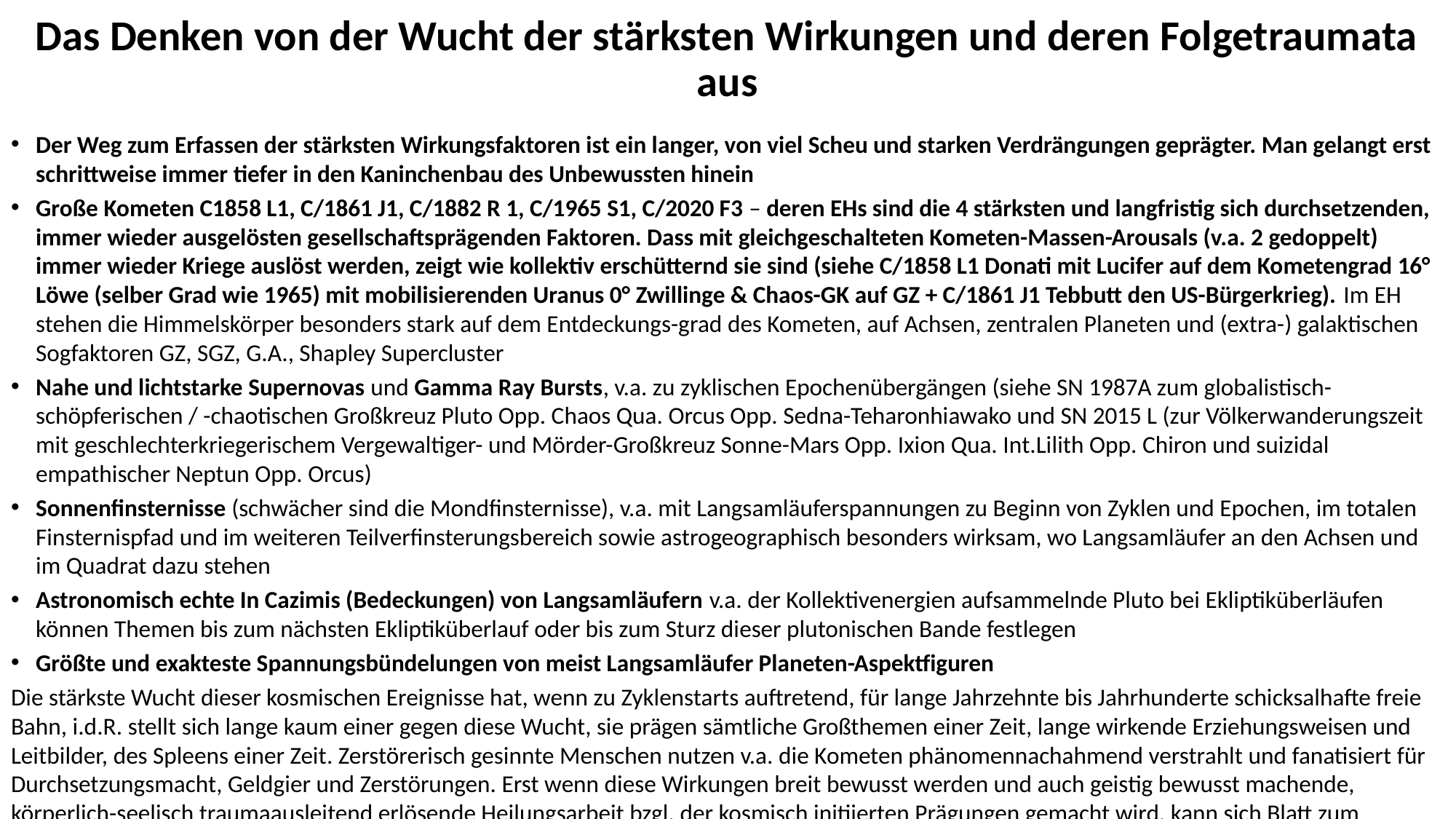

# Das Denken von der Wucht der stärksten Wirkungen und deren Folgetraumata aus
Der Weg zum Erfassen der stärksten Wirkungsfaktoren ist ein langer, von viel Scheu und starken Verdrängungen geprägter. Man gelangt erst schrittweise immer tiefer in den Kaninchenbau des Unbewussten hinein
Große Kometen C1858 L1, C/1861 J1, C/1882 R 1, C/1965 S1, C/2020 F3 – deren EHs sind die 4 stärksten und langfristig sich durchsetzenden, immer wieder ausgelösten gesellschaftsprägenden Faktoren. Dass mit gleichgeschalteten Kometen-Massen-Arousals (v.a. 2 gedoppelt) immer wieder Kriege auslöst werden, zeigt wie kollektiv erschütternd sie sind (siehe C/1858 L1 Donati mit Lucifer auf dem Kometengrad 16° Löwe (selber Grad wie 1965) mit mobilisierenden Uranus 0° Zwillinge & Chaos-GK auf GZ + C/1861 J1 Tebbutt den US-Bürgerkrieg). Im EH stehen die Himmelskörper besonders stark auf dem Entdeckungs-grad des Kometen, auf Achsen, zentralen Planeten und (extra-) galaktischen Sogfaktoren GZ, SGZ, G.A., Shapley Supercluster
Nahe und lichtstarke Supernovas und Gamma Ray Bursts, v.a. zu zyklischen Epochenübergängen (siehe SN 1987A zum globalistisch-schöpferischen / -chaotischen Großkreuz Pluto Opp. Chaos Qua. Orcus Opp. Sedna-Teharonhiawako und SN 2015 L (zur Völkerwanderungszeit mit geschlechterkriegerischem Vergewaltiger- und Mörder-Großkreuz Sonne-Mars Opp. Ixion Qua. Int.Lilith Opp. Chiron und suizidal empathischer Neptun Opp. Orcus)
Sonnenfinsternisse (schwächer sind die Mondfinsternisse), v.a. mit Langsamläuferspannungen zu Beginn von Zyklen und Epochen, im totalen Finsternispfad und im weiteren Teilverfinsterungsbereich sowie astrogeographisch besonders wirksam, wo Langsamläufer an den Achsen und im Quadrat dazu stehen
Astronomisch echte In Cazimis (Bedeckungen) von Langsamläufern v.a. der Kollektivenergien aufsammelnde Pluto bei Ekliptiküberläufen können Themen bis zum nächsten Ekliptiküberlauf oder bis zum Sturz dieser plutonischen Bande festlegen
Größte und exakteste Spannungsbündelungen von meist Langsamläufer Planeten-Aspektfiguren
Die stärkste Wucht dieser kosmischen Ereignisse hat, wenn zu Zyklenstarts auftretend, für lange Jahrzehnte bis Jahrhunderte schicksalhafte freie Bahn, i.d.R. stellt sich lange kaum einer gegen diese Wucht, sie prägen sämtliche Großthemen einer Zeit, lange wirkende Erziehungsweisen und Leitbilder, des Spleens einer Zeit. Zerstörerisch gesinnte Menschen nutzen v.a. die Kometen phänomennachahmend verstrahlt und fanatisiert für Durchsetzungsmacht, Geldgier und Zerstörungen. Erst wenn diese Wirkungen breit bewusst werden und auch geistig bewusst machende, körperlich-seelisch traumaausleitend erlösende Heilungsarbeit bzgl. der kosmisch initiierten Prägungen gemacht wird, kann sich Blatt zum Heilsamen wenden